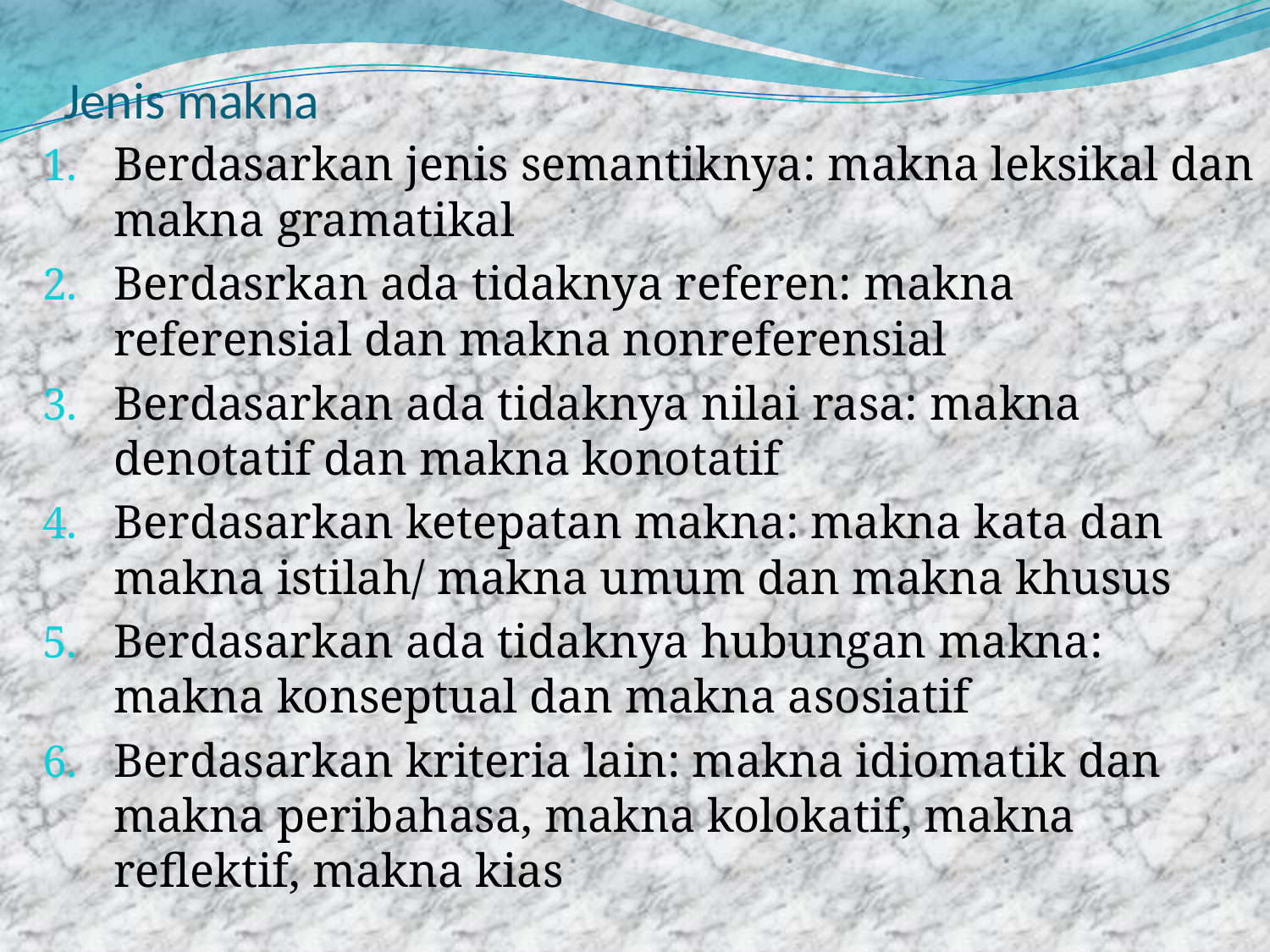

# Jenis makna
Berdasarkan jenis semantiknya: makna leksikal dan makna gramatikal
Berdasrkan ada tidaknya referen: makna referensial dan makna nonreferensial
Berdasarkan ada tidaknya nilai rasa: makna denotatif dan makna konotatif
Berdasarkan ketepatan makna: makna kata dan makna istilah/ makna umum dan makna khusus
Berdasarkan ada tidaknya hubungan makna: makna konseptual dan makna asosiatif
Berdasarkan kriteria lain: makna idiomatik dan makna peribahasa, makna kolokatif, makna reflektif, makna kias